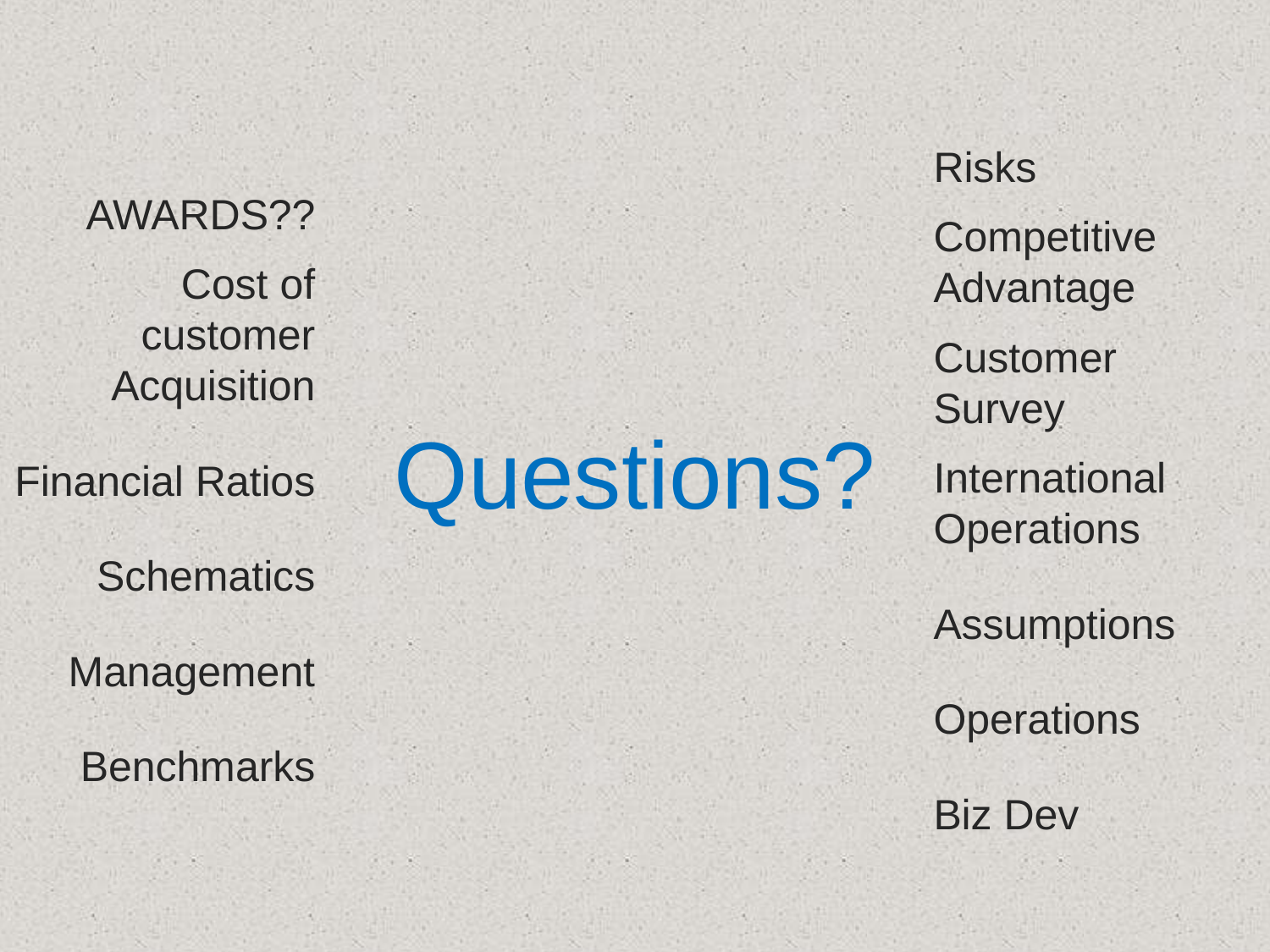

Risks
Competitive Advantage
Customer Survey
International Operations
Assumptions
Operations
Biz Dev
AWARDS??
Cost of customer Acquisition
Financial Ratios
Schematics
Management
Benchmarks
Questions?